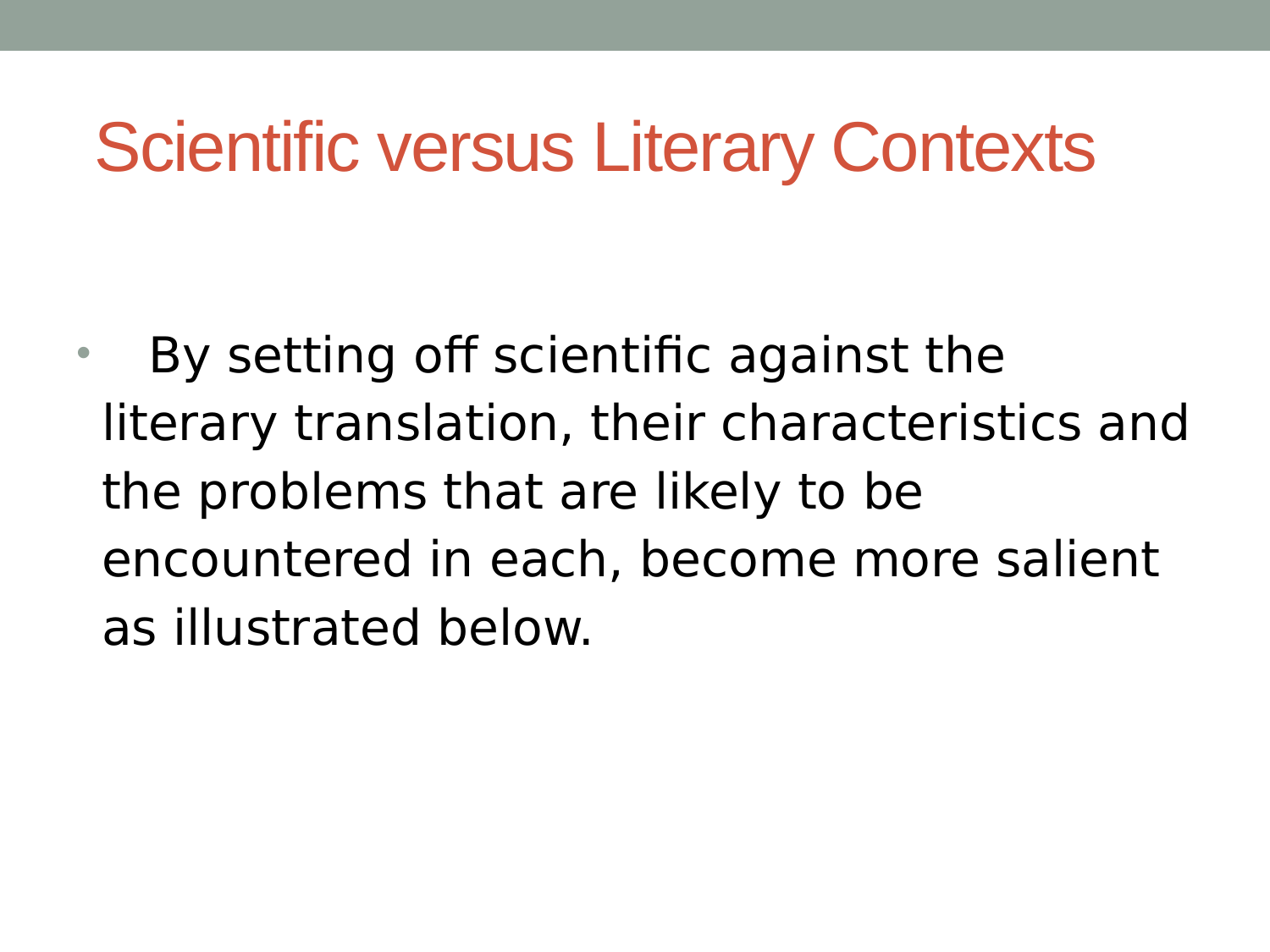

# Scientific versus Literary Contexts

   By setting off scientific against the literary translation, their characteristics and the problems that are likely to be encountered in each, become more salient as illustrated below.